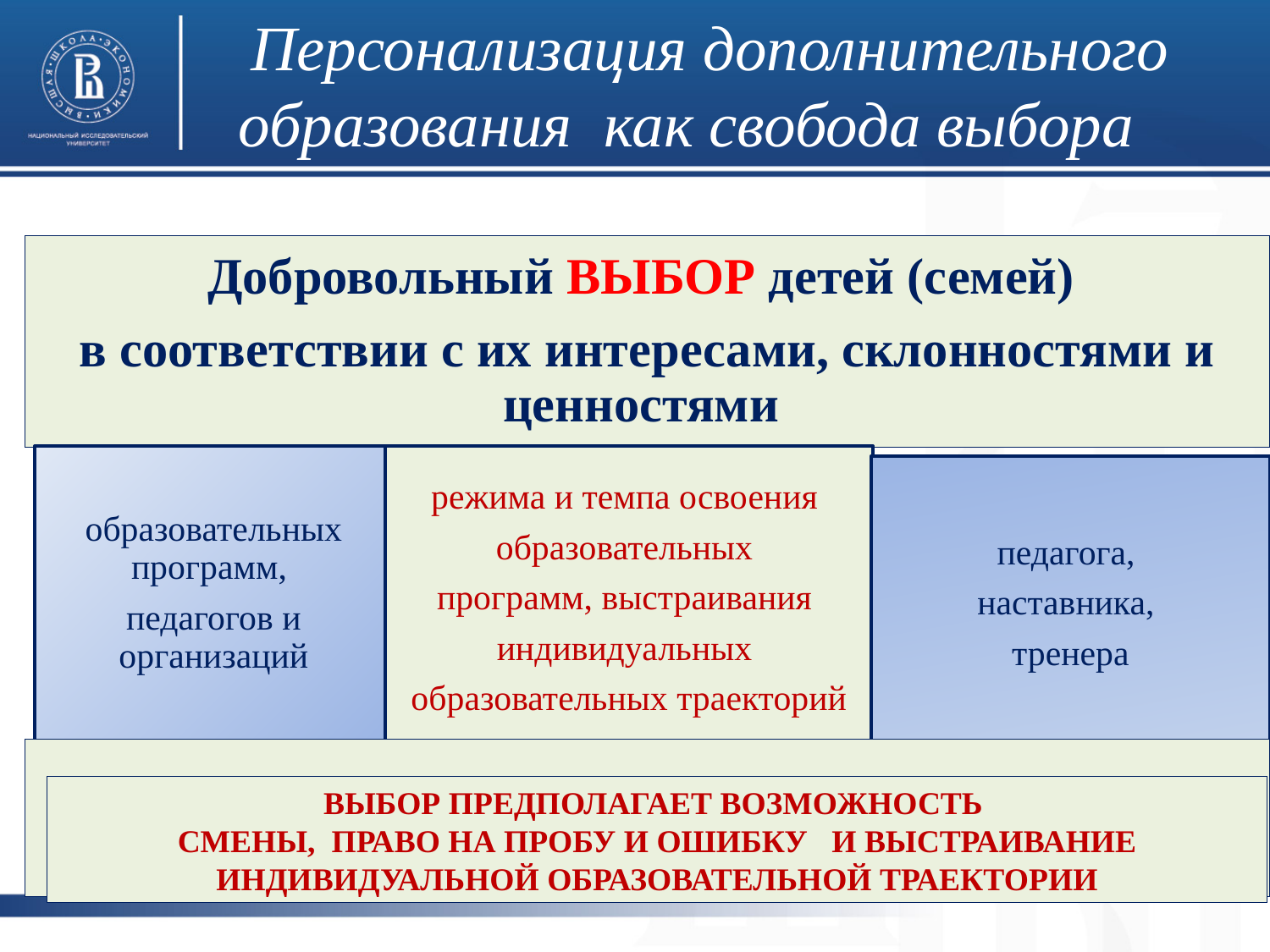

# Персонализация дополнительного образования  как свобода выбора
Добровольный ВЫБОР детей (семей)
в соответствии с их интересами, склонностями и ценностями
образовательных программ,
педагогов и организаций
режима и темпа освоения
образовательных
программ, выстраивания
индивидуальных
образовательных траекторий
педагога,
наставника,
тренера
ВЫБОР ПРЕДПОЛАГАЕТ ВОЗМОЖНОСТЬ
СМЕНЫ,  ПРАВО НА ПРОБУ И ОШИБКУ   И ВЫСТРАИВАНИЕ ИНДИВИДУАЛЬНОЙ ОБРАЗОВАТЕЛЬНОЙ ТРАЕКТОРИИ